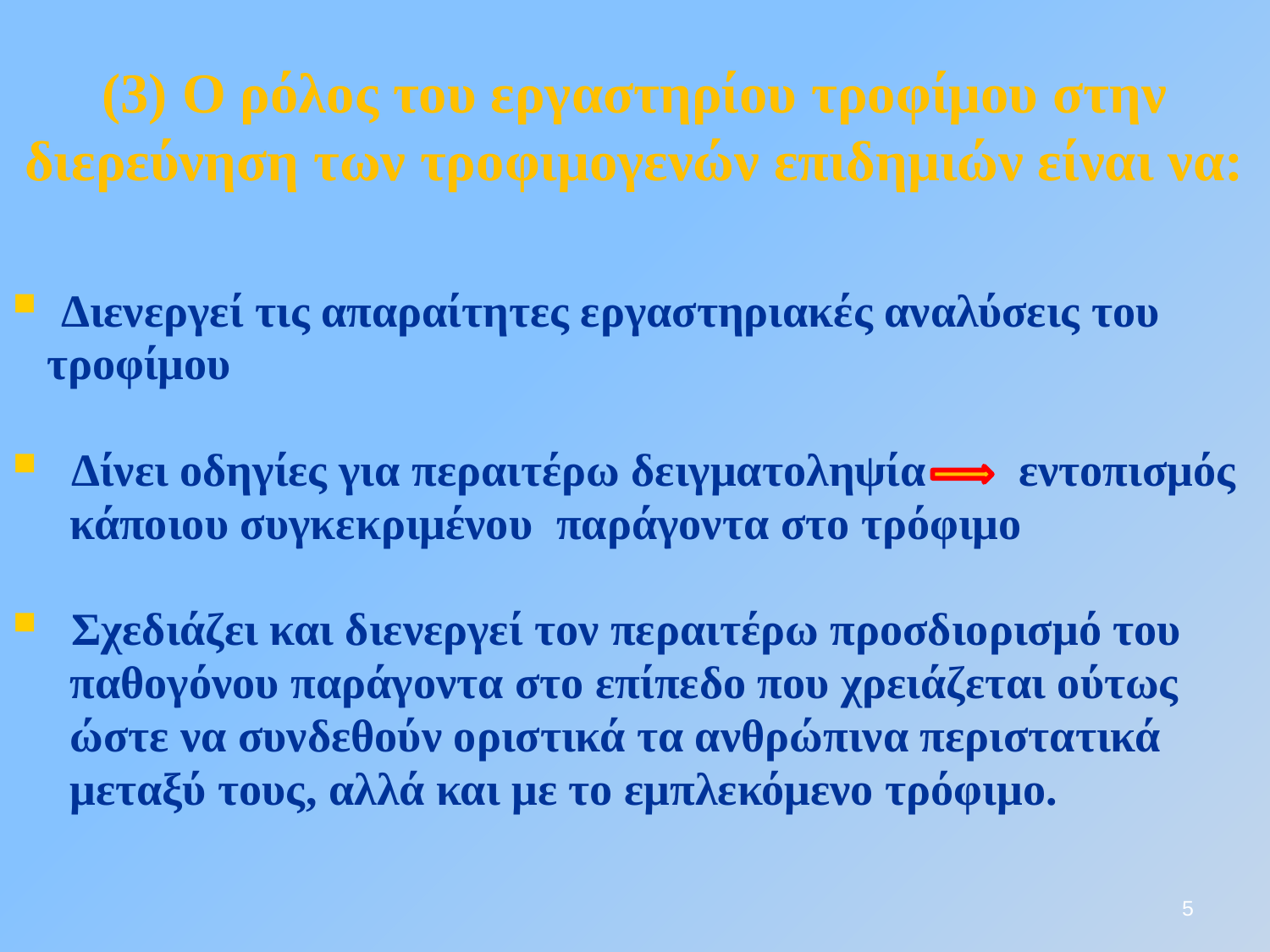

(3) Ο ρόλος του εργαστηρίου τροφίμου στην διερεύνηση των τροφιμογενών επιδημιών είναι να:

   Διενεργεί τις απαραίτητες εργαστηριακές αναλύσεις του
   τροφίμου

   Δίνει οδηγίες για περαιτέρω δειγματοληψία        εντοπισμός
     κάποιου συγκεκριμένου  παράγοντα στο τρόφιμο

   Σχεδιάζει και διενεργεί τον περαιτέρω προσδιορισμό του
     παθογόνου παράγοντα στο επίπεδο που χρειάζεται ούτως
     ώστε να συνδεθούν οριστικά τα ανθρώπινα περιστατικά
     μεταξύ τους, αλλά και με το εμπλεκόμενο τρόφιμο.

5